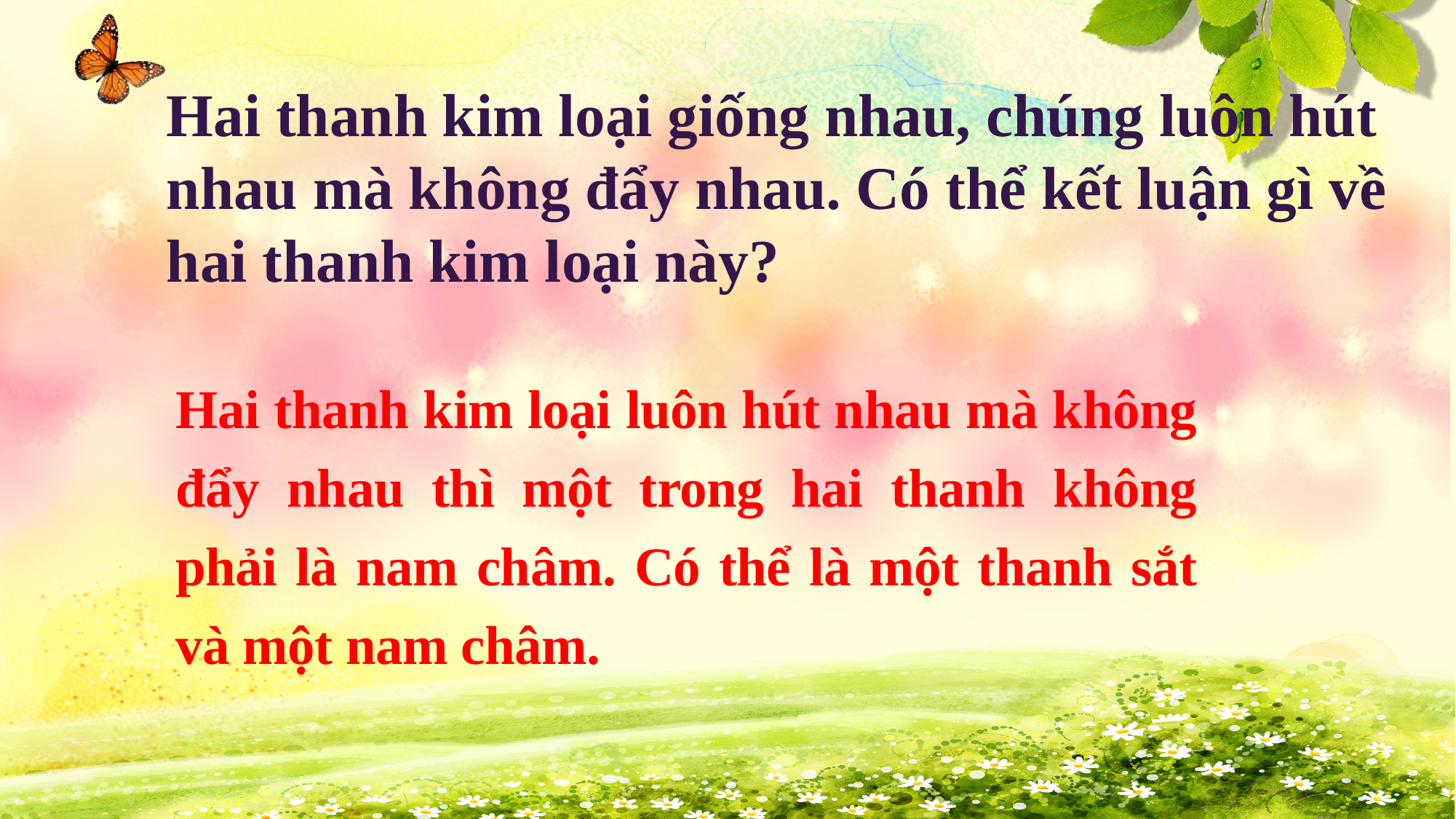

Hai thanh kim loại giống nhau, chúng luôn hút nhau mà không đẩy nhau. Có thể kết luận gì về hai thanh kim loại này?
Hai thanh kim loại luôn hút nhau mà không đẩy nhau thì một trong hai thanh không phải là nam châm. Có thể là một thanh sắt và một nam châm.